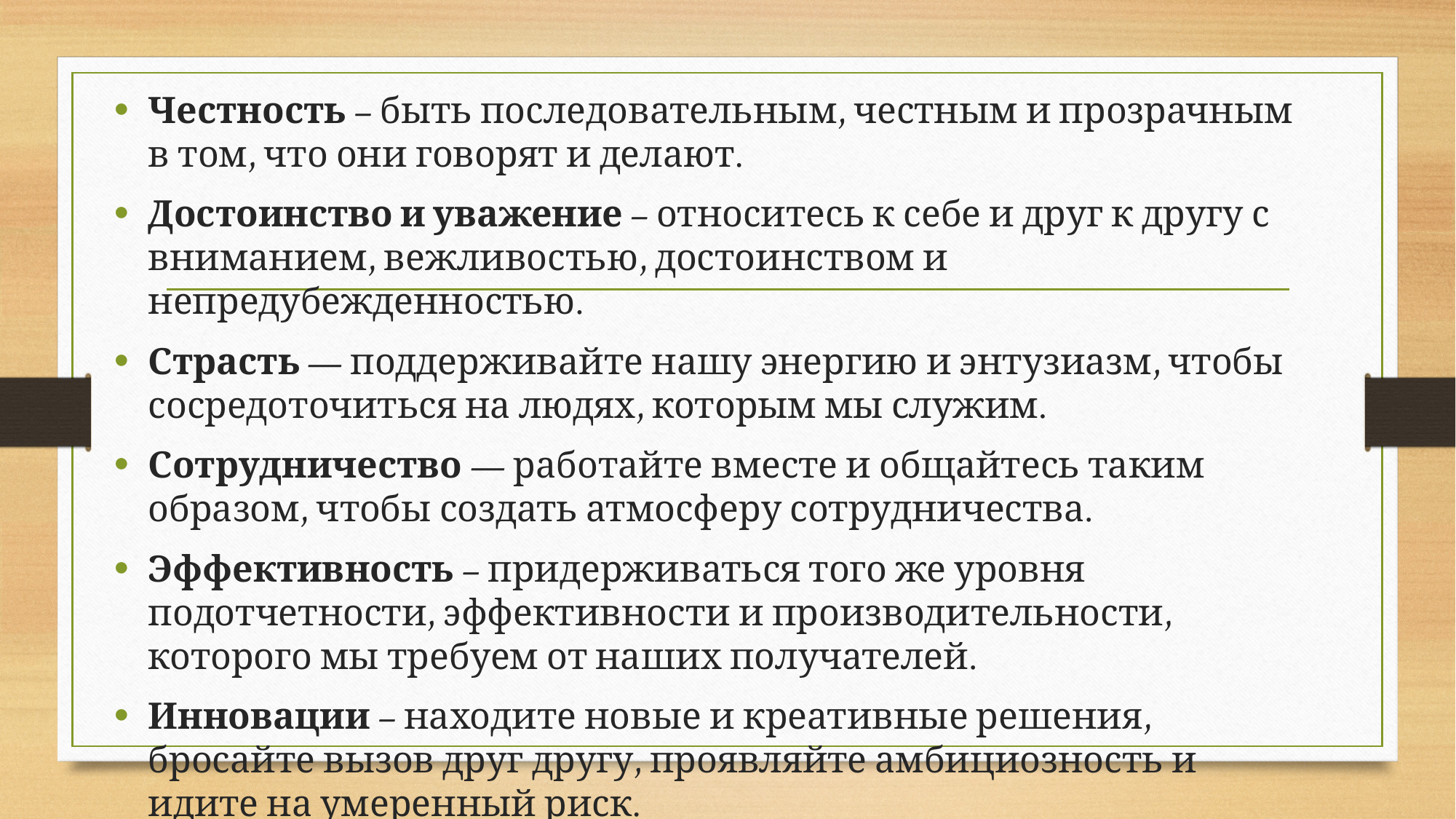

Честность – быть последовательным, честным и прозрачным в том, что они говорят и делают.
Достоинство и уважение – относитесь к себе и друг к другу с вниманием, вежливостью, достоинством и непредубежденностью.
Страсть — поддерживайте нашу энергию и энтузиазм, чтобы сосредоточиться на людях, которым мы служим.
Сотрудничество — работайте вместе и общайтесь таким образом, чтобы создать атмосферу сотрудничества.
Эффективность – придерживаться того же уровня подотчетности, эффективности и производительности, которого мы требуем от наших получателей.
Инновации – находите новые и креативные решения, бросайте вызов друг другу, проявляйте амбициозность и идите на умеренный риск.